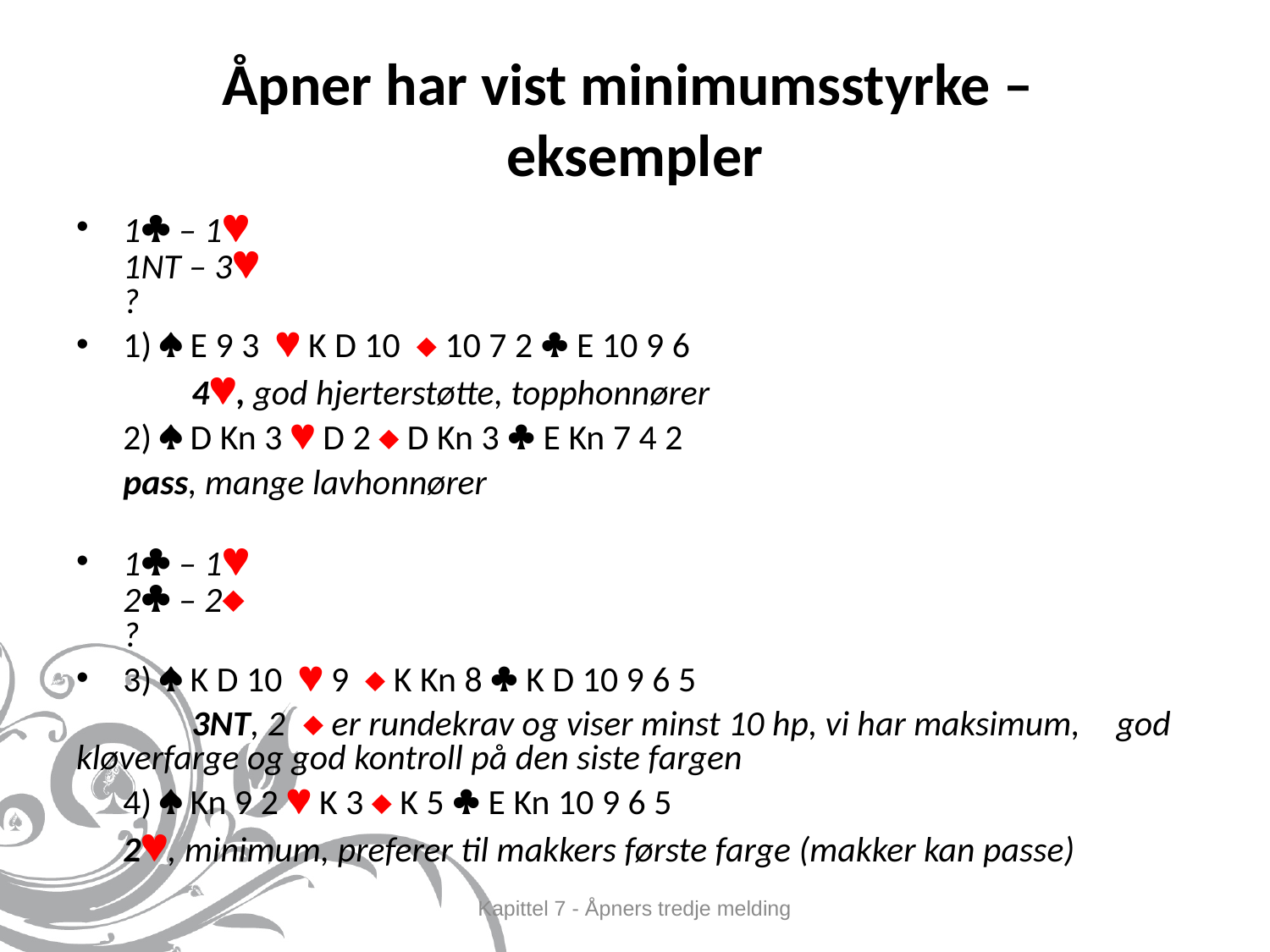

# Åpner har vist minimumsstyrke – eksempler
1♣ – 1♥
1NT – 3♥
?
1) ♠ E 9 3  ♥ K D 10  ♦ 10 7 2 ♣ E 10 9 6
	4♥, god hjerterstøtte, topphonnører
	2) ♠ D Kn 3 ♥ D 2 ♦ D Kn 3 ♣ E Kn 7 4 2
		pass, mange lavhonnører
1♣ – 1♥
2♣ – 2♦
?
3) ♠ K D 10  ♥ 9  ♦ K Kn 8 ♣ K D 10 9 6 5
	3NT, 2 ♦ er rundekrav og viser minst 10 hp, vi har maksimum, 	god kløverfarge og god kontroll på den siste fargen
	4) ♠ Kn 9 2 ♥ K 3 ♦ K 5 ♣ E Kn 10 9 6 5
		2♥, minimum, preferer til makkers første farge (makker kan passe)
Kapittel 7 - Åpners tredje melding